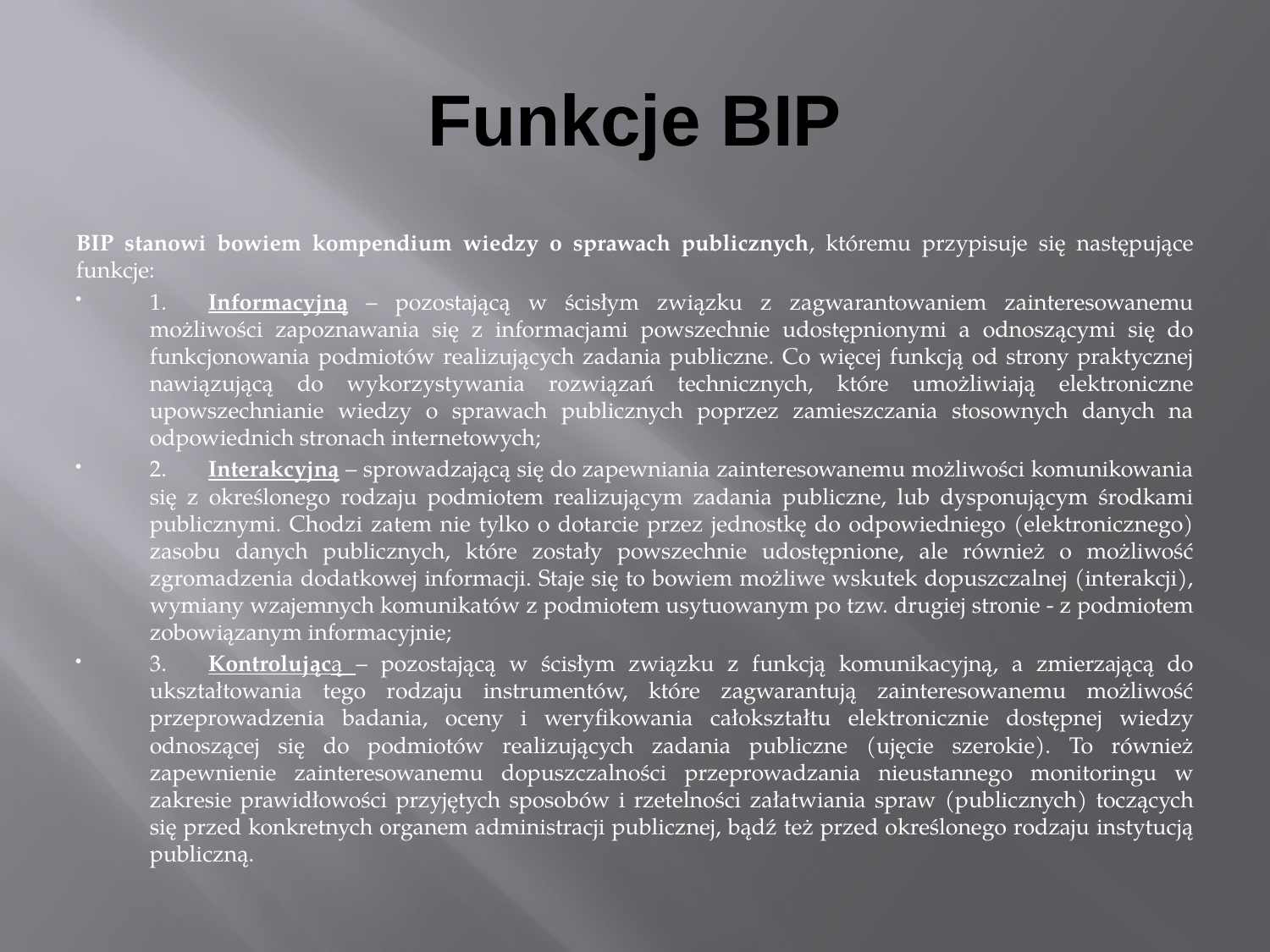

# Funkcje BIP
BIP stanowi bowiem kompendium wiedzy o sprawach publicznych, któremu przypisuje się następujące funkcje:
1.	Informacyjną – pozostającą w ścisłym związku z zagwarantowaniem zainteresowanemu możliwości zapoznawania się z informacjami powszechnie udostępnionymi a odnoszącymi się do funkcjonowania podmiotów realizujących zadania publiczne. Co więcej funkcją od strony praktycznej nawiązującą do wykorzystywania rozwiązań technicznych, które umożliwiają elektroniczne upowszechnianie wiedzy o sprawach publicznych poprzez zamieszczania stosownych danych na odpowiednich stronach internetowych;
2.	Interakcyjną – sprowadzającą się do zapewniania zainteresowanemu możliwości komunikowania się z określonego rodzaju podmiotem realizującym zadania publiczne, lub dysponującym środkami publicznymi. Chodzi zatem nie tylko o dotarcie przez jednostkę do odpowiedniego (elektronicznego) zasobu danych publicznych, które zostały powszechnie udostępnione, ale również o możliwość zgromadzenia dodatkowej informacji. Staje się to bowiem możliwe wskutek dopuszczalnej (interakcji), wymiany wzajemnych komunikatów z podmiotem usytuowanym po tzw. drugiej stronie - z podmiotem zobowiązanym informacyjnie;
3.	Kontrolującą – pozostającą w ścisłym związku z funkcją komunikacyjną, a zmierzającą do ukształtowania tego rodzaju instrumentów, które zagwarantują zainteresowanemu możliwość przeprowadzenia badania, oceny i weryfikowania całokształtu elektronicznie dostępnej wiedzy odnoszącej się do podmiotów realizujących zadania publiczne (ujęcie szerokie). To również zapewnienie zainteresowanemu dopuszczalności przeprowadzania nieustannego monitoringu w zakresie prawidłowości przyjętych sposobów i rzetelności załatwiania spraw (publicznych) toczących się przed konkretnych organem administracji publicznej, bądź też przed określonego rodzaju instytucją publiczną.